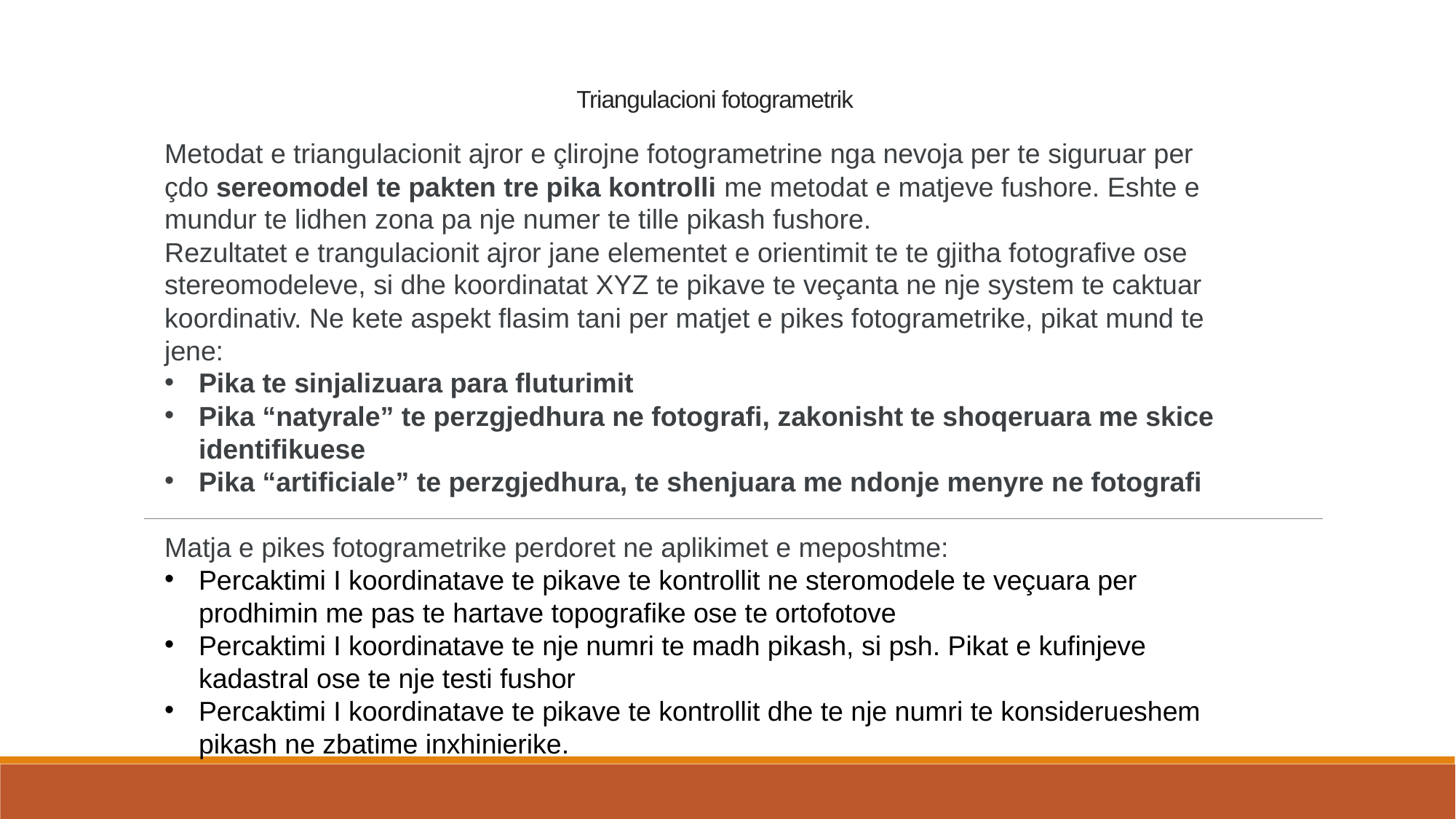

# Triangulacioni fotogrametrik
Metodat e triangulacionit ajror e çlirojne fotogrametrine nga nevoja per te siguruar per çdo sereomodel te pakten tre pika kontrolli me metodat e matjeve fushore. Eshte e mundur te lidhen zona pa nje numer te tille pikash fushore.
Rezultatet e trangulacionit ajror jane elementet e orientimit te te gjitha fotografive ose stereomodeleve, si dhe koordinatat XYZ te pikave te veçanta ne nje system te caktuar koordinativ. Ne kete aspekt flasim tani per matjet e pikes fotogrametrike, pikat mund te jene:
Pika te sinjalizuara para fluturimit
Pika “natyrale” te perzgjedhura ne fotografi, zakonisht te shoqeruara me skice identifikuese
Pika “artificiale” te perzgjedhura, te shenjuara me ndonje menyre ne fotografi

Matja e pikes fotogrametrike perdoret ne aplikimet e meposhtme:
Percaktimi I koordinatave te pikave te kontrollit ne steromodele te veçuara per prodhimin me pas te hartave topografike ose te ortofotove
Percaktimi I koordinatave te nje numri te madh pikash, si psh. Pikat e kufinjeve kadastral ose te nje testi fushor
Percaktimi I koordinatave te pikave te kontrollit dhe te nje numri te konsiderueshem pikash ne zbatime inxhinierike.